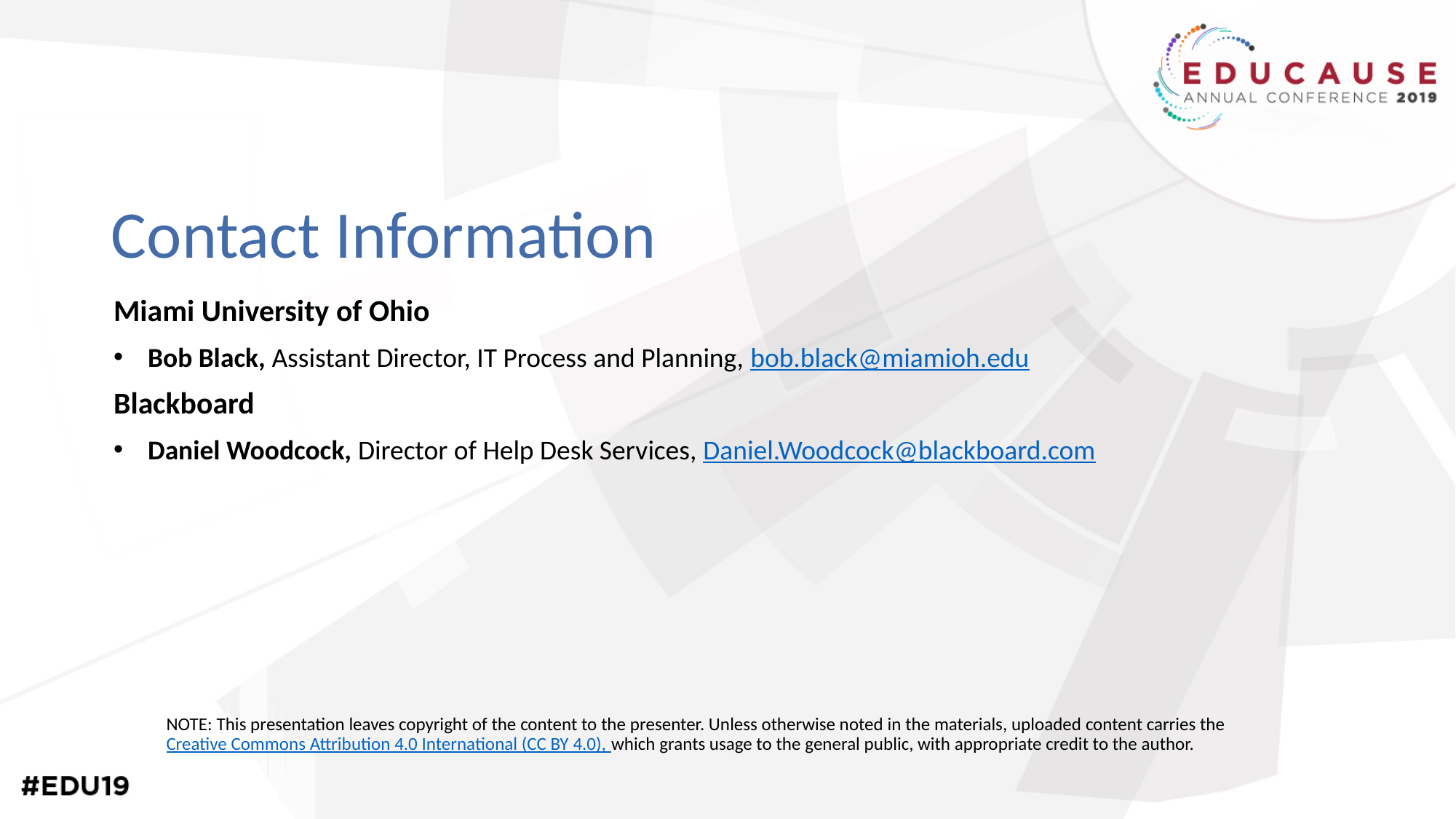

# Contact Information

Miami University of Ohio
Bob Black, Assistant Director, IT Process and Planning, bob.black@miamioh.edu
Blackboard
Daniel Woodcock, Director of Help Desk Services, Daniel.Woodcock@blackboard.com

NOTE: This presentation leaves copyright of the content to the presenter. Unless otherwise noted in the materials, uploaded content carries the Creative Commons Attribution 4.0 International (CC BY 4.0), which grants usage to the general public, with appropriate credit to the author.